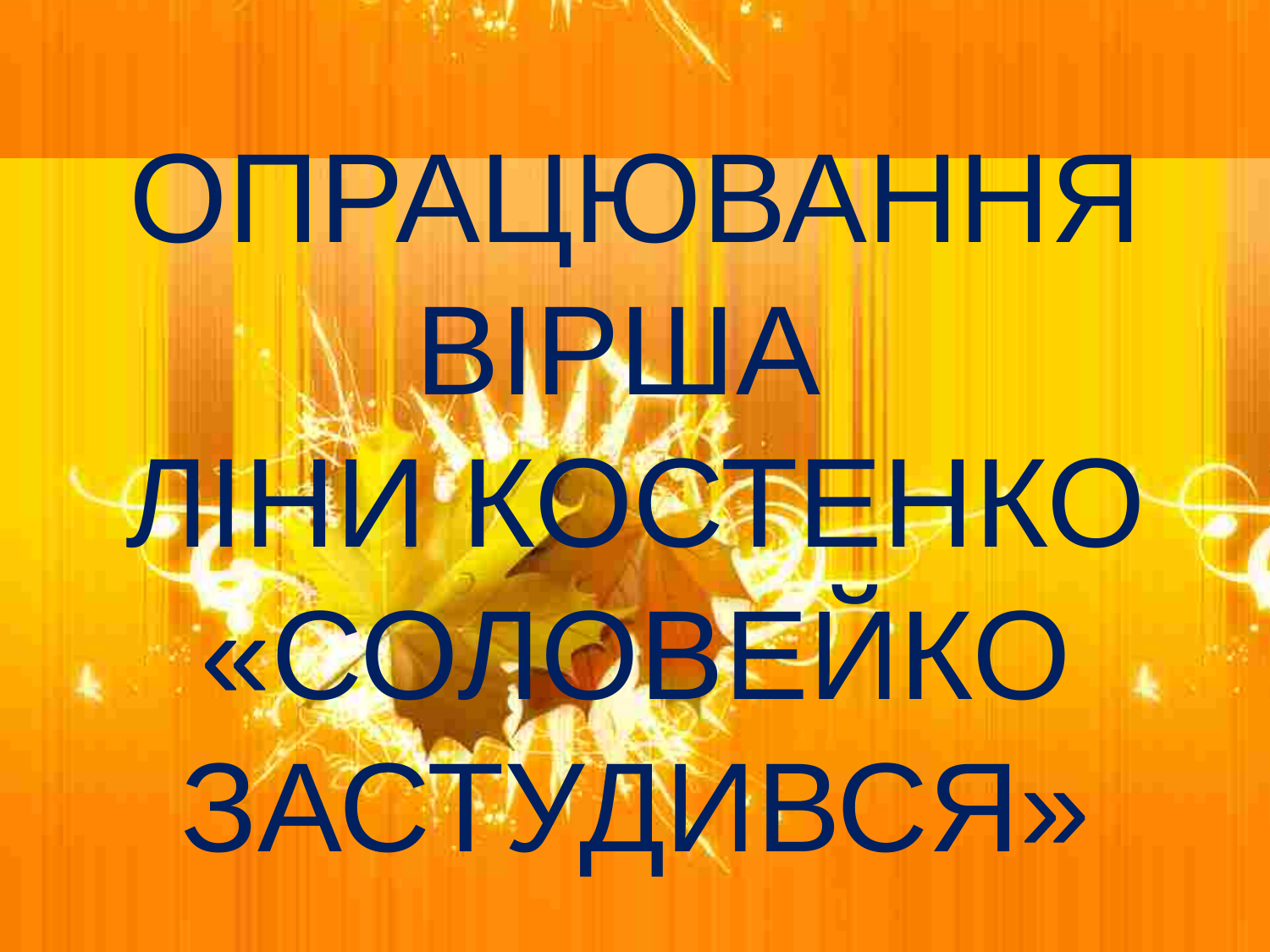

# Опрацювання вірша Ліни Костенко «Соловейко застудився»